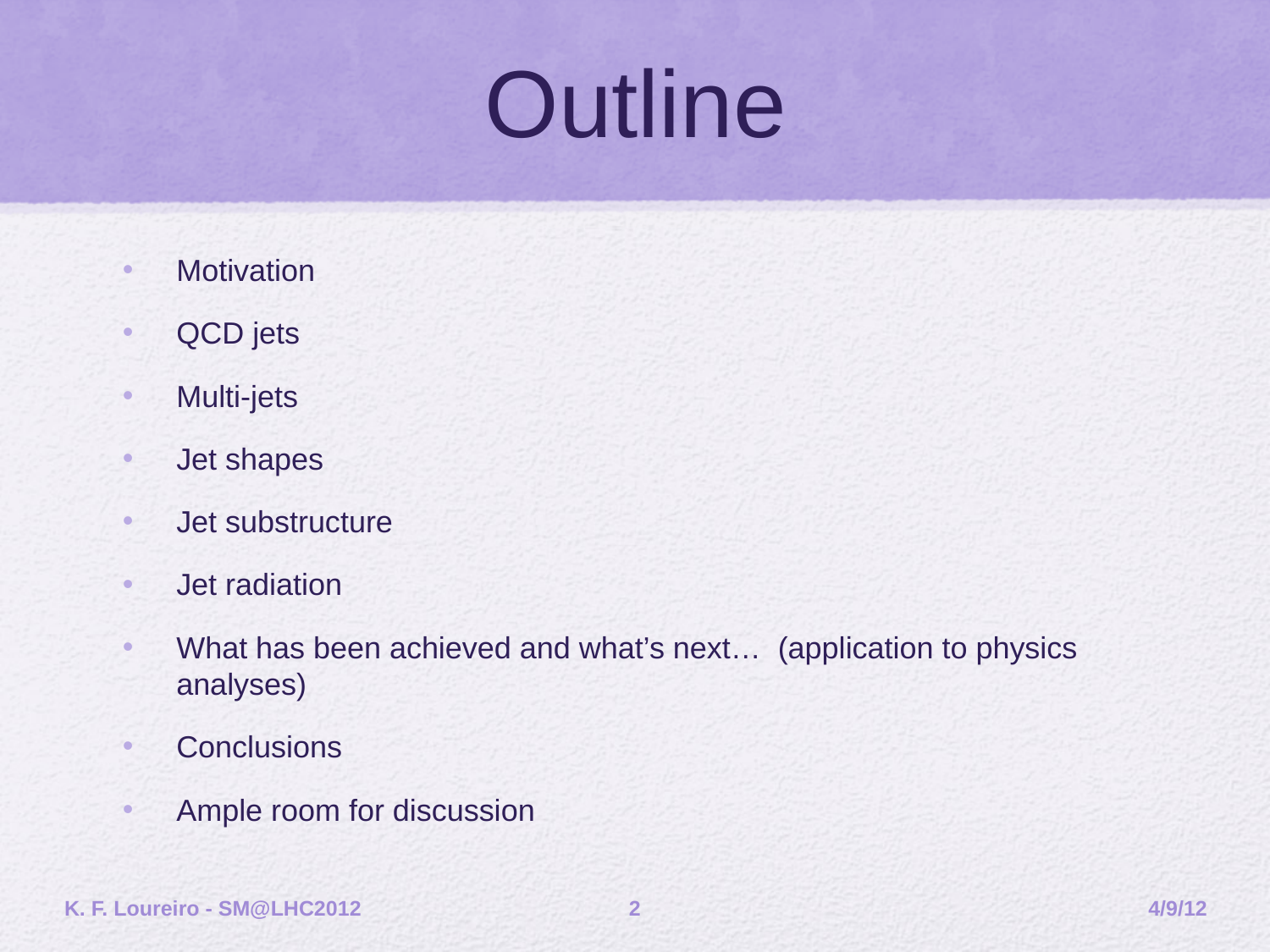

# Outline
Motivation
QCD jets
Multi-jets
Jet shapes
Jet substructure
Jet radiation
What has been achieved and what’s next…  (application to physics analyses)
Conclusions
Ample room for discussion
K. F. Loureiro - SM@LHC2012
2
4/9/12